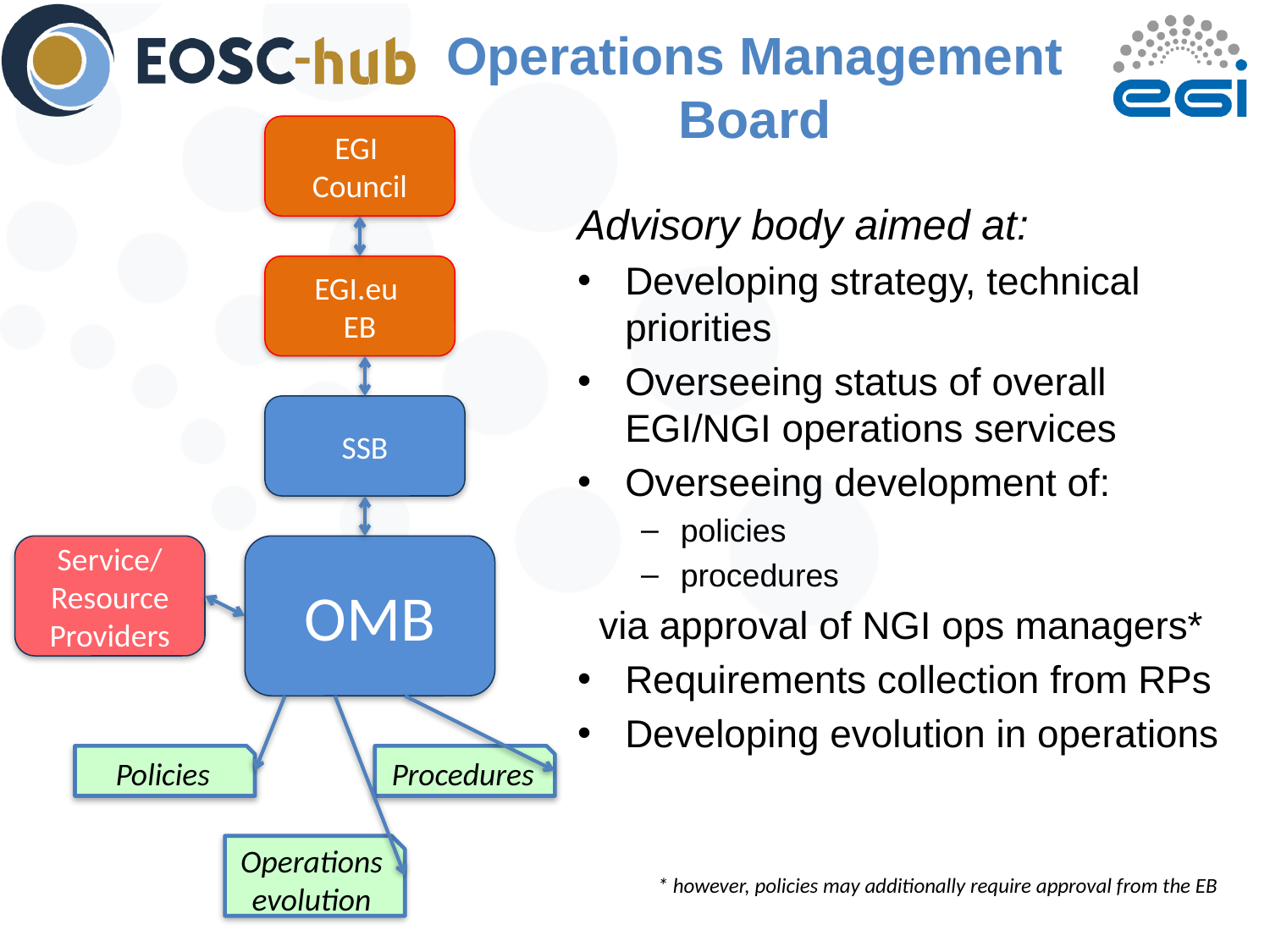

# Operations Management Board
EGI
Council
Advisory body aimed at:
Developing strategy, technical priorities
Overseeing status of overall EGI/NGI operations services
Overseeing development of:
policies
procedures
  via approval of NGI ops managers*
Requirements collection from RPs
Developing evolution in operations
EGI.eu
EB
SSB
Service/Resource Providers
OMB
Policies
Procedures
Operations evolution
* however, policies may additionally require approval from the EB